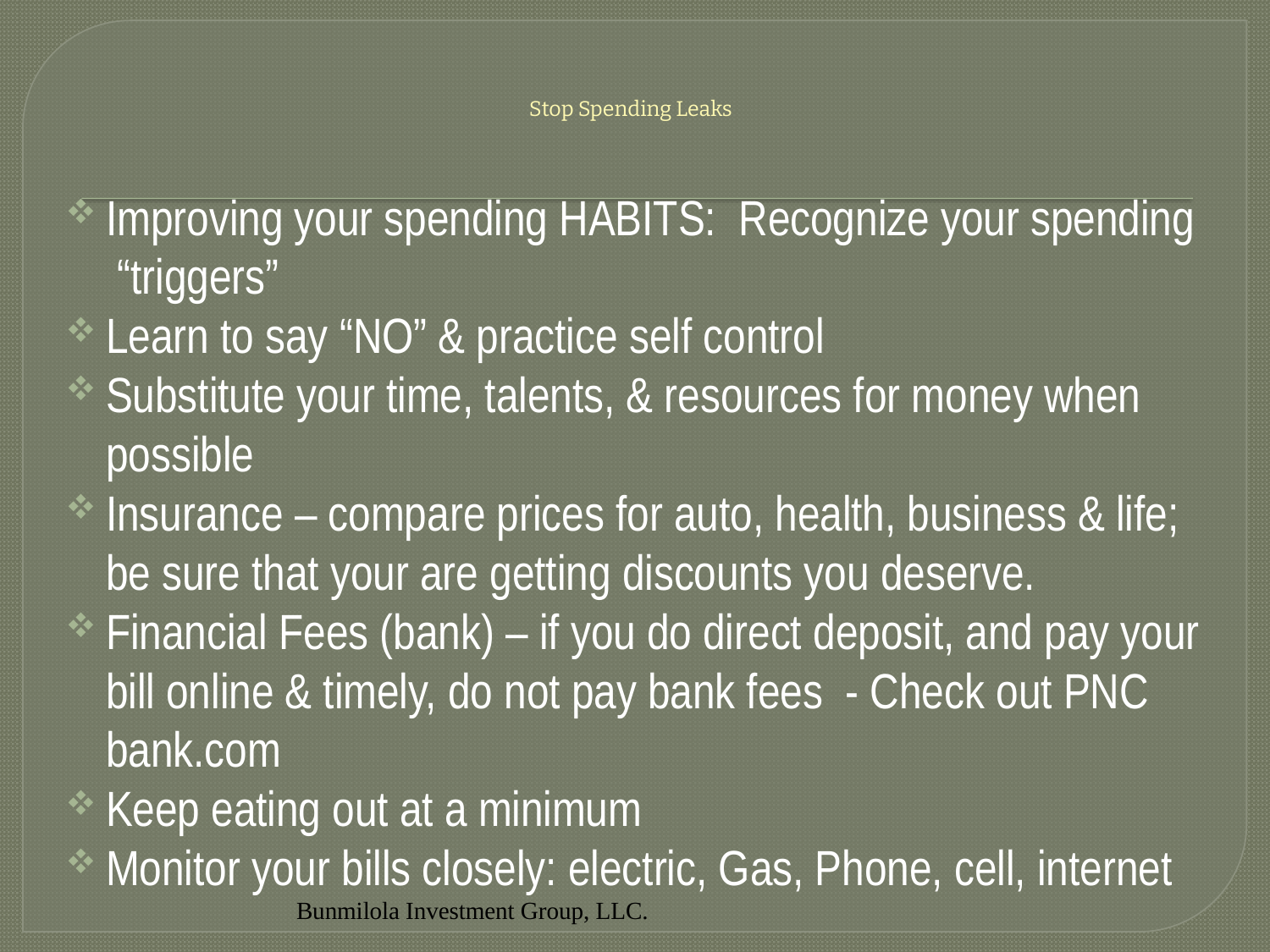

# Stop Spending Leaks
Improving your spending HABITS:  Recognize your spending  “triggers”
Learn to say “NO” & practice self control
Substitute your time, talents, & resources for money when possible
Insurance – compare prices for auto, health, business & life; be sure that your are getting discounts you deserve.
Financial Fees (bank) – if you do direct deposit, and pay your bill online & timely, do not pay bank fees  - Check out PNC bank.com
Keep eating out at a minimum
Monitor your bills closely: electric, Gas, Phone, cell, internet

Bunmilola Investment Group, LLC.
16